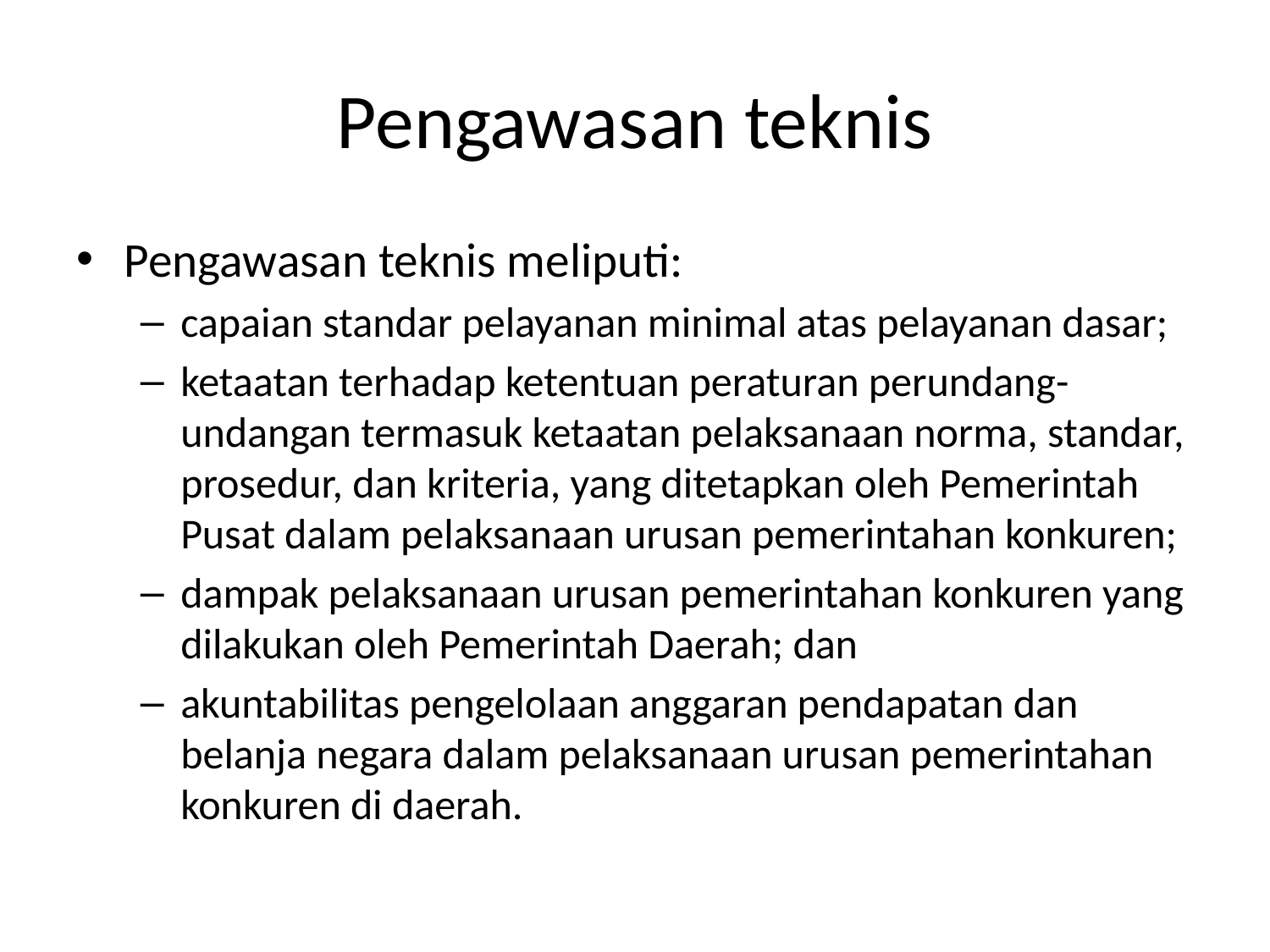

# Pengawasan teknis
Pengawasan teknis meliputi:
capaian standar pelayanan minimal atas pelayanan dasar;
ketaatan terhadap ketentuan peraturan perundang- undangan termasuk ketaatan pelaksanaan norma, standar, prosedur, dan kriteria, yang ditetapkan oleh Pemerintah Pusat dalam pelaksanaan urusan pemerintahan konkuren;
dampak pelaksanaan urusan pemerintahan konkuren yang dilakukan oleh Pemerintah Daerah; dan
akuntabilitas pengelolaan anggaran pendapatan dan belanja negara dalam pelaksanaan urusan pemerintahan konkuren di daerah.